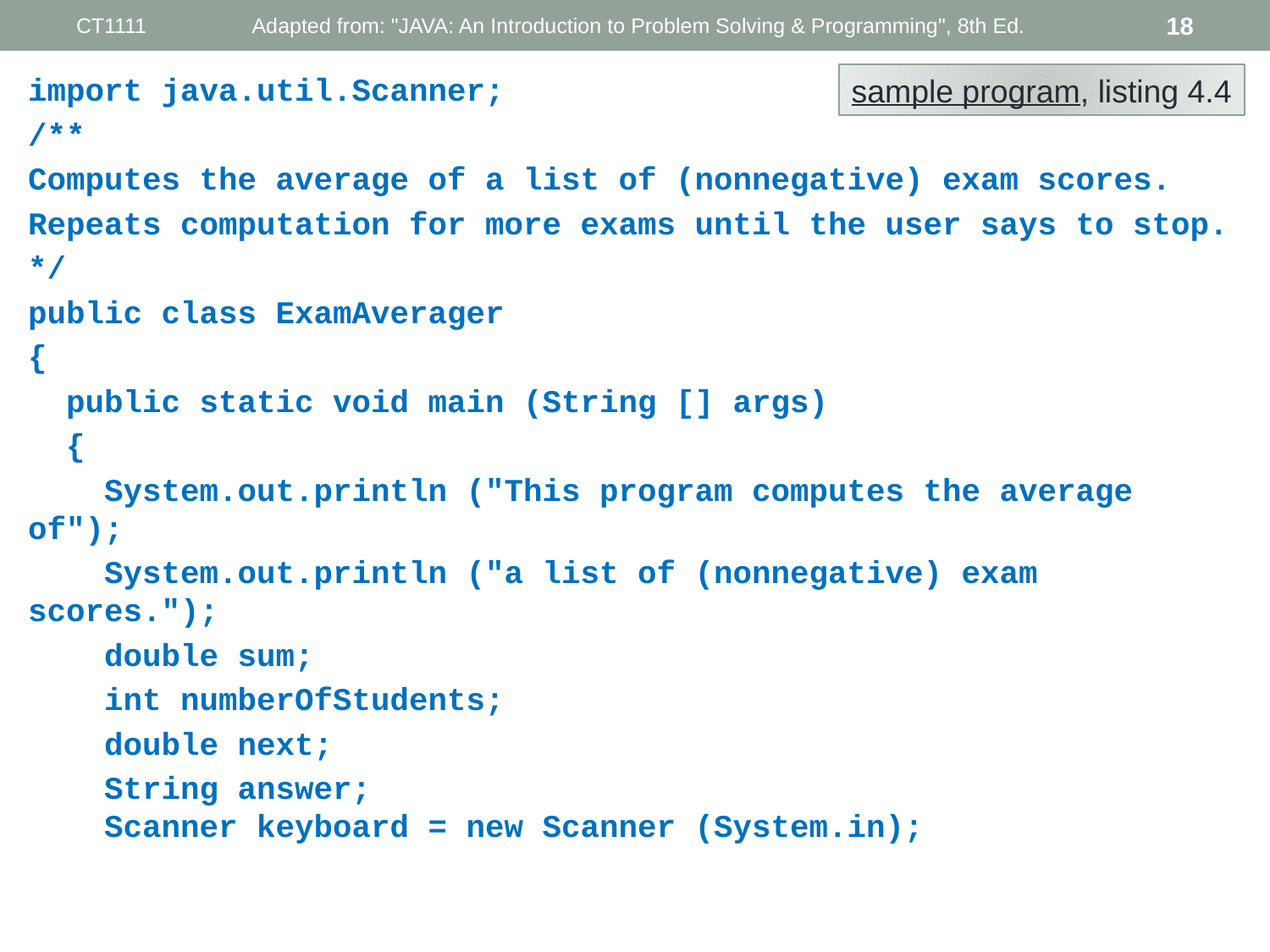

CT1111
Adapted from: "JAVA: An Introduction to Problem Solving & Programming", 8th Ed.
18
import java.util.Scanner;
/**
Computes the average of a list of (nonnegative) exam scores.
Repeats computation for more exams until the user says to stop.
*/
public class ExamAverager
{
  public static void main (String [] args)
  {
    System.out.println ("This program computes the average of");
    System.out.println ("a list of (nonnegative) exam scores.");
    double sum;
    int numberOfStudents;
    double next;
    String answer;
    Scanner keyboard = new Scanner (System.in);
sample program, listing 4.4